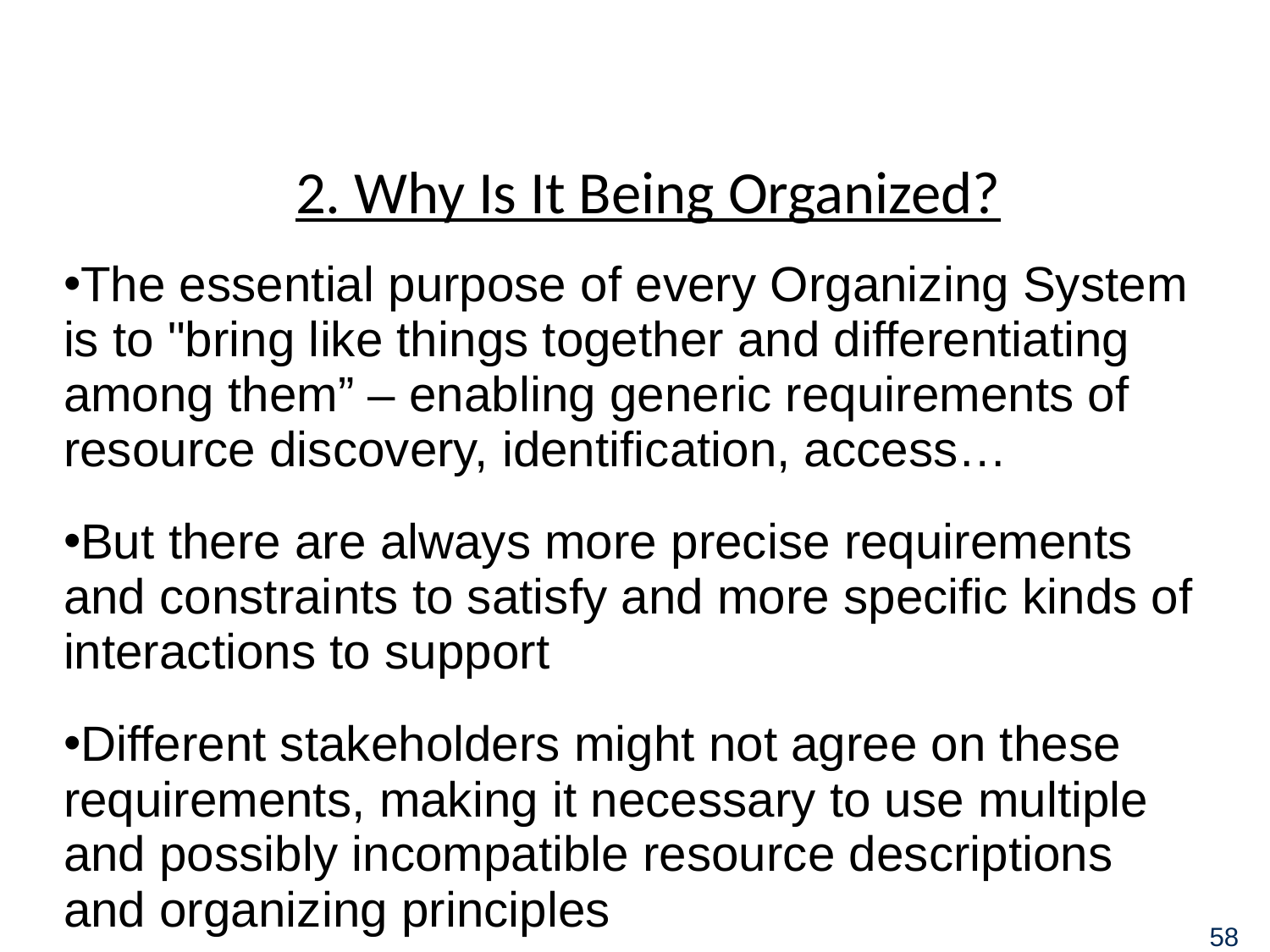

# 2. Why Is It Being Organized?
The essential purpose of every Organizing System is to "bring like things together and differentiating among them” – enabling generic requirements of resource discovery, identification, access…
But there are always more precise requirements and constraints to satisfy and more specific kinds of interactions to support
Different stakeholders might not agree on these requirements, making it necessary to use multiple and possibly incompatible resource descriptions and organizing principles
58